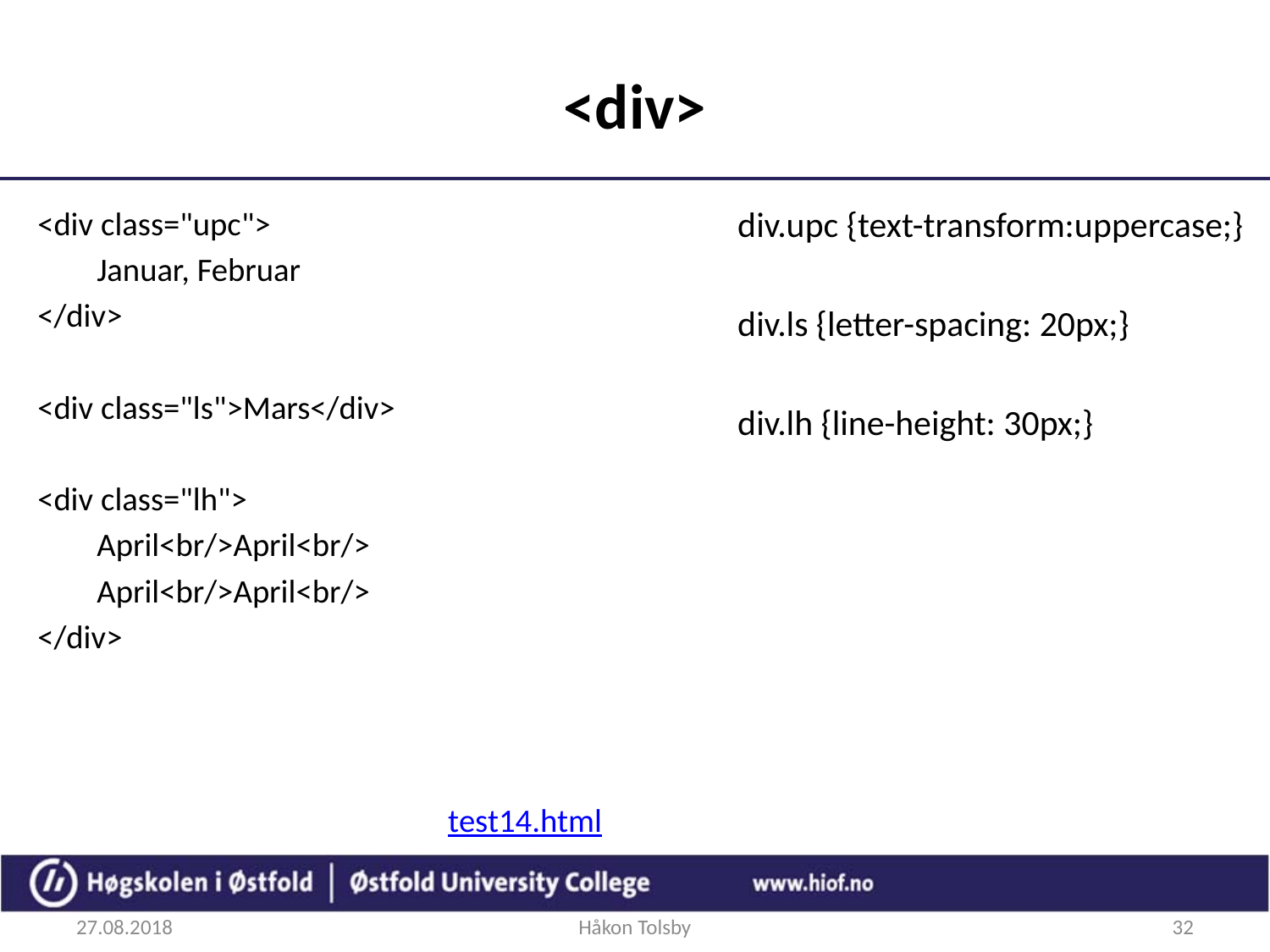

# <div>
<div class="upc">
        Januar, Februar
</div>

<div class="ls">Mars</div>

<div class="lh">
        April<br/>April<br/>
        April<br/>April<br/>
</div>

test14.html
div.upc {text-transform:uppercase;}

div.ls {letter-spacing: 20px;}

div.lh {line-height: 30px;}
27.08.2018
Håkon Tolsby
32